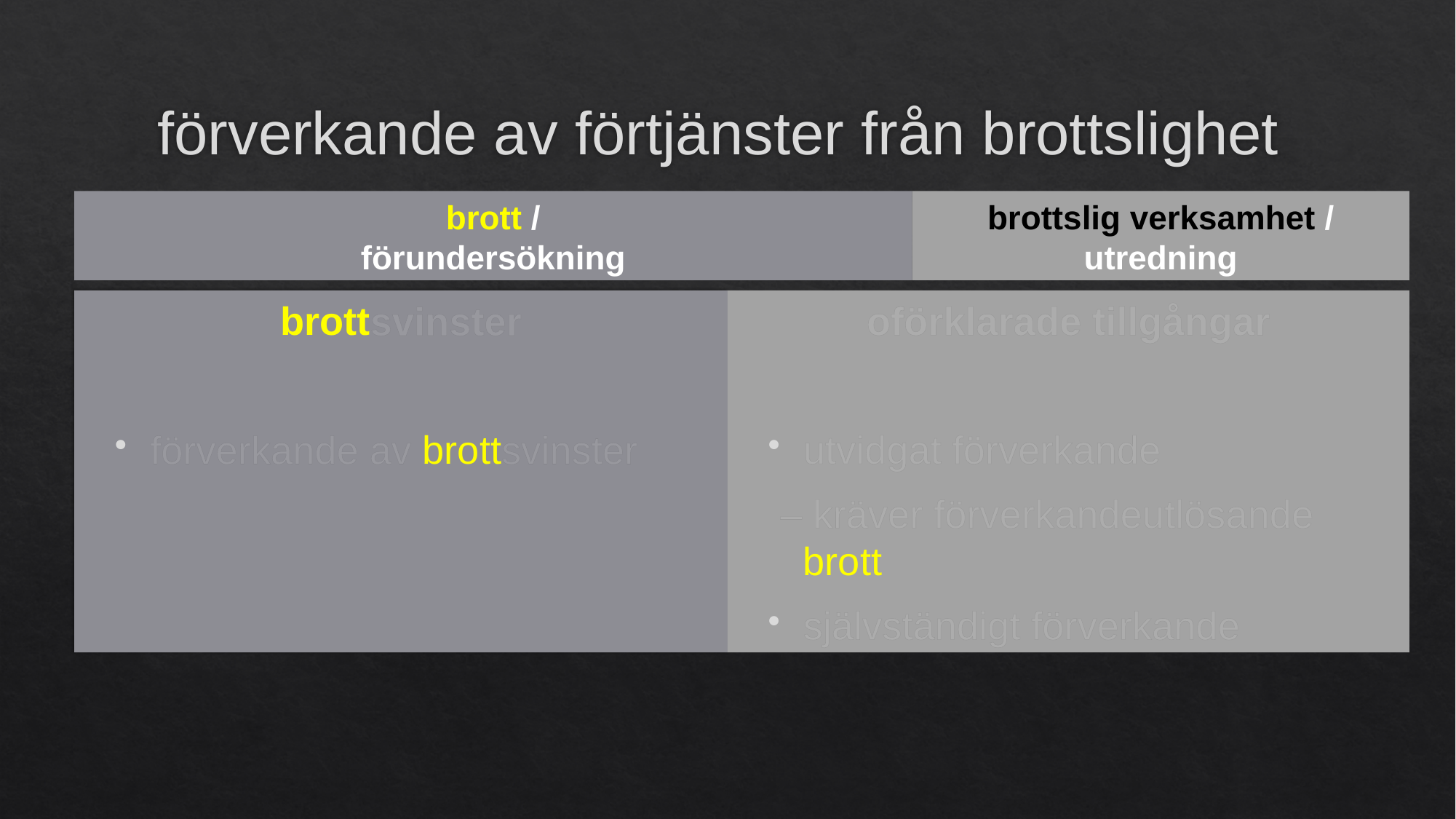

# förverkande av förtjänster från brottslighet
brott /
förundersökning
brottslig verksamhet /
utredning

brottsvinster

förverkande av brottsvinster
oförklarade tillgångar

utvidgat förverkande
 – kräver förverkandeutlösande brott
självständigt förverkande